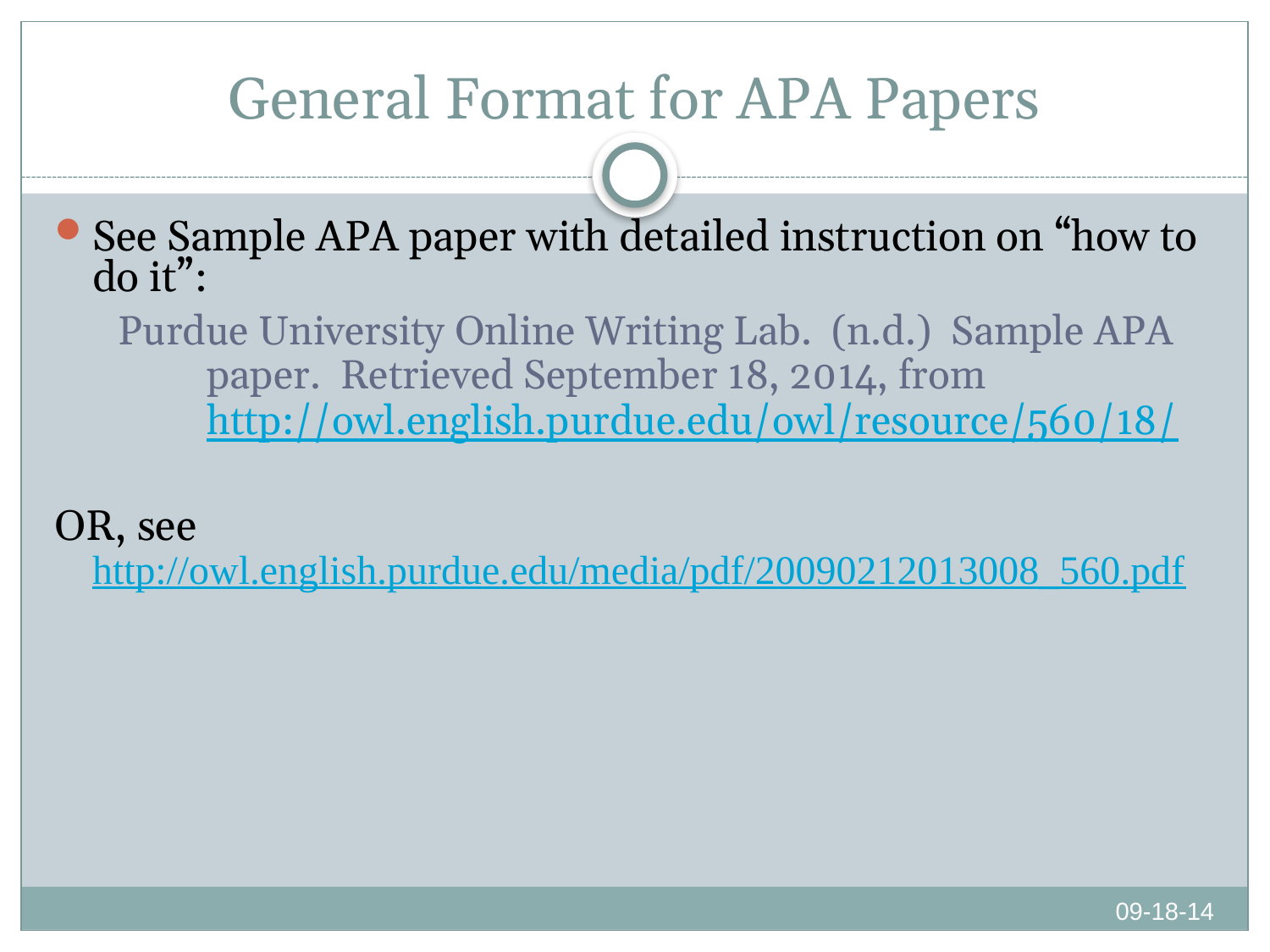

# General Format for APA Papers
See Sample APA paper with detailed instruction on “how to do it”:
Purdue University Online Writing Lab.  (n.d.)  Sample APA paper.  Retrieved September 18, 2014, from http://owl.english.purdue.edu/owl/resource/560/18/

OR, see http://owl.english.purdue.edu/media/pdf/20090212013008_560.pdf

09-18-14